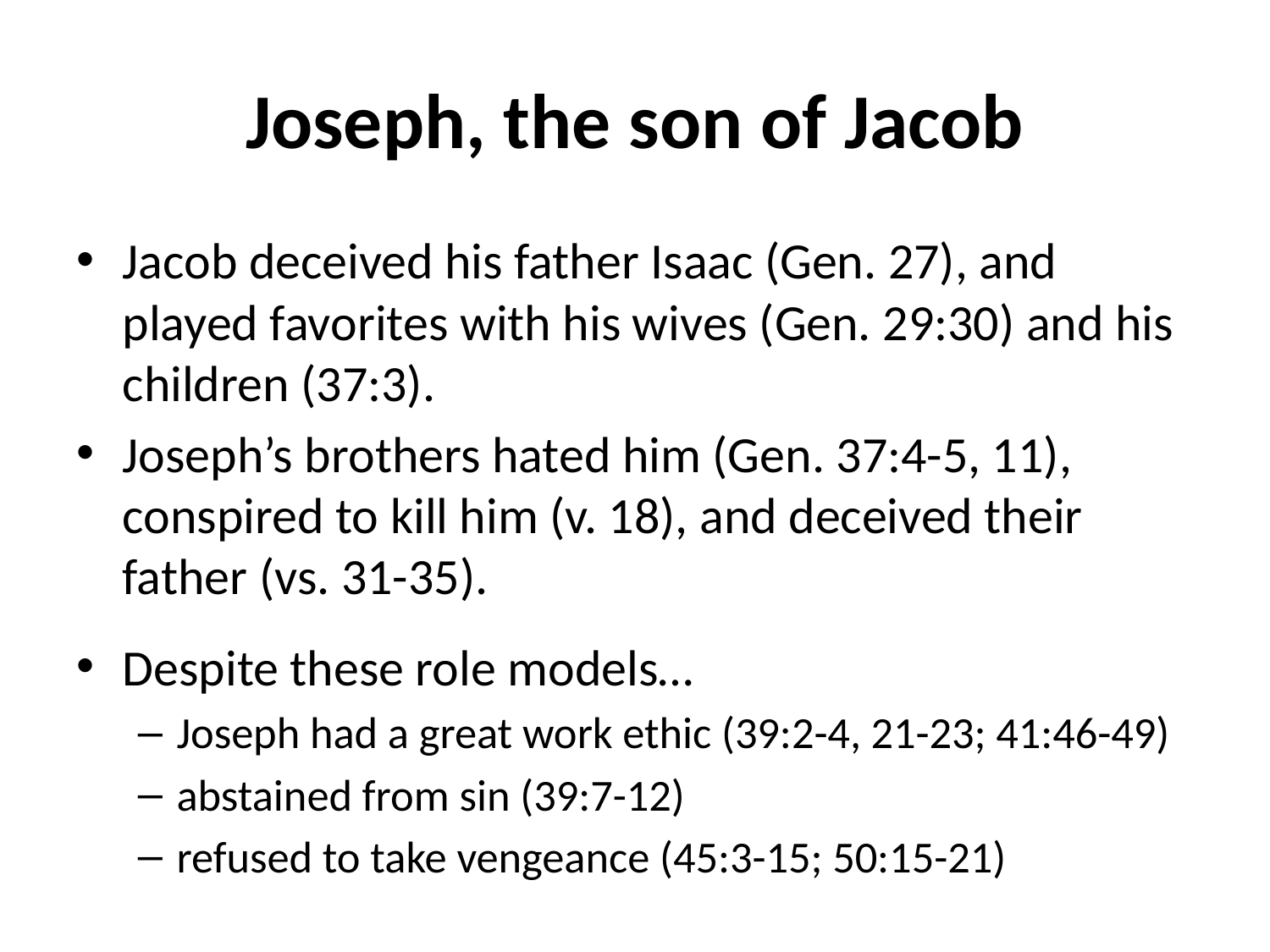

# Joseph, the son of Jacob
Jacob deceived his father Isaac (Gen. 27), and played favorites with his wives (Gen. 29:30) and his children (37:3).
Joseph’s brothers hated him (Gen. 37:4-5, 11), conspired to kill him (v. 18), and deceived their father (vs. 31-35).

Despite these role models…
Joseph had a great work ethic (39:2-4, 21-23; 41:46-49)
abstained from sin (39:7-12)
refused to take vengeance (45:3-15; 50:15-21)